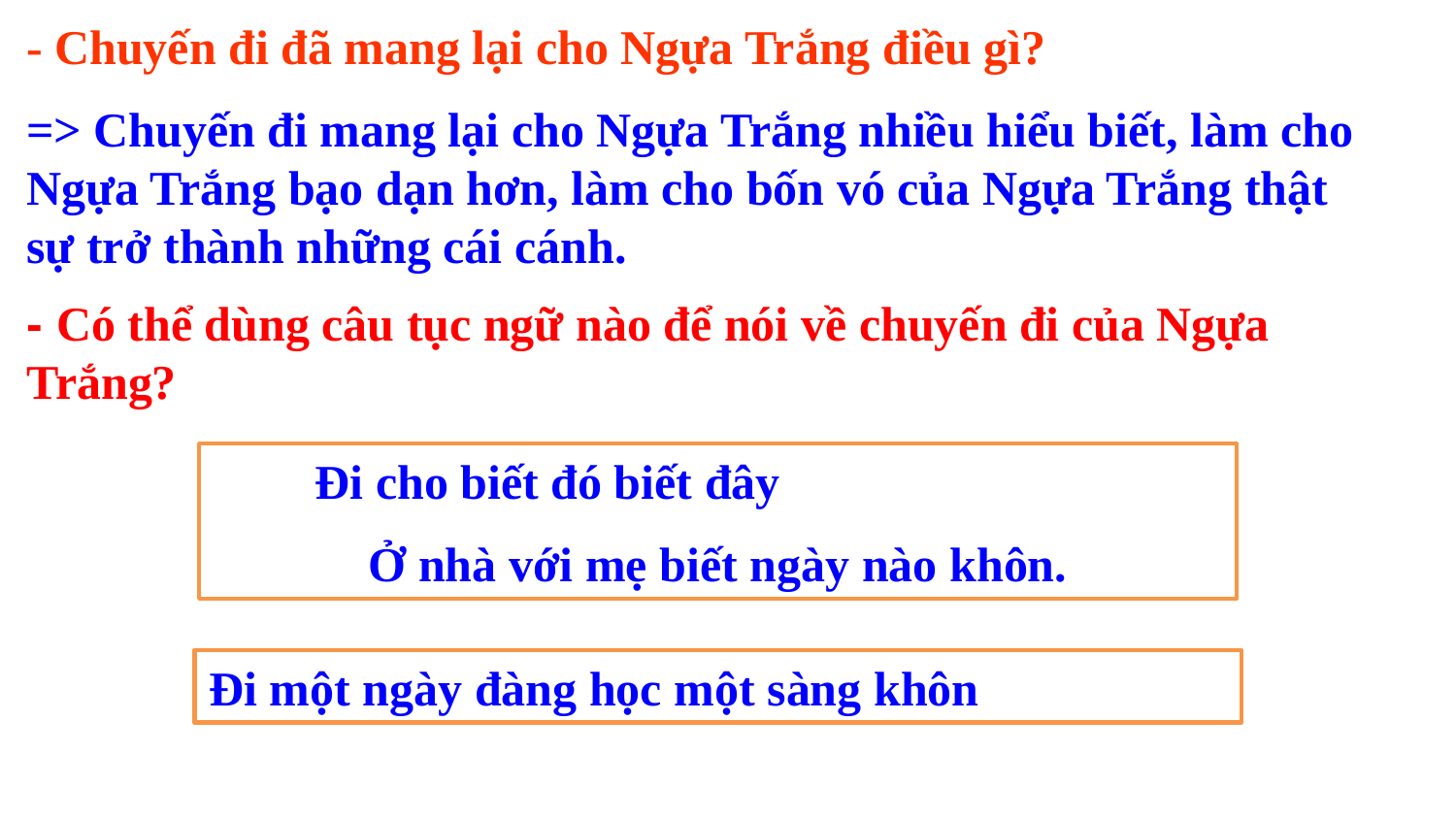

- Chuyến đi đã mang lại cho Ngựa Trắng điều gì?
=> Chuyến đi mang lại cho Ngựa Trắng nhiều hiểu biết, làm cho Ngựa Trắng bạo dạn hơn, làm cho bốn vó của Ngựa Trắng thật sự trở thành những cái cánh.
- Có thể dùng câu tục ngữ nào để nói về chuyến đi của Ngựa Trắng?
Đi cho biết đó biết đây
Ở nhà với mẹ biết ngày nào khôn.
Đi một ngày đàng học một sàng khôn